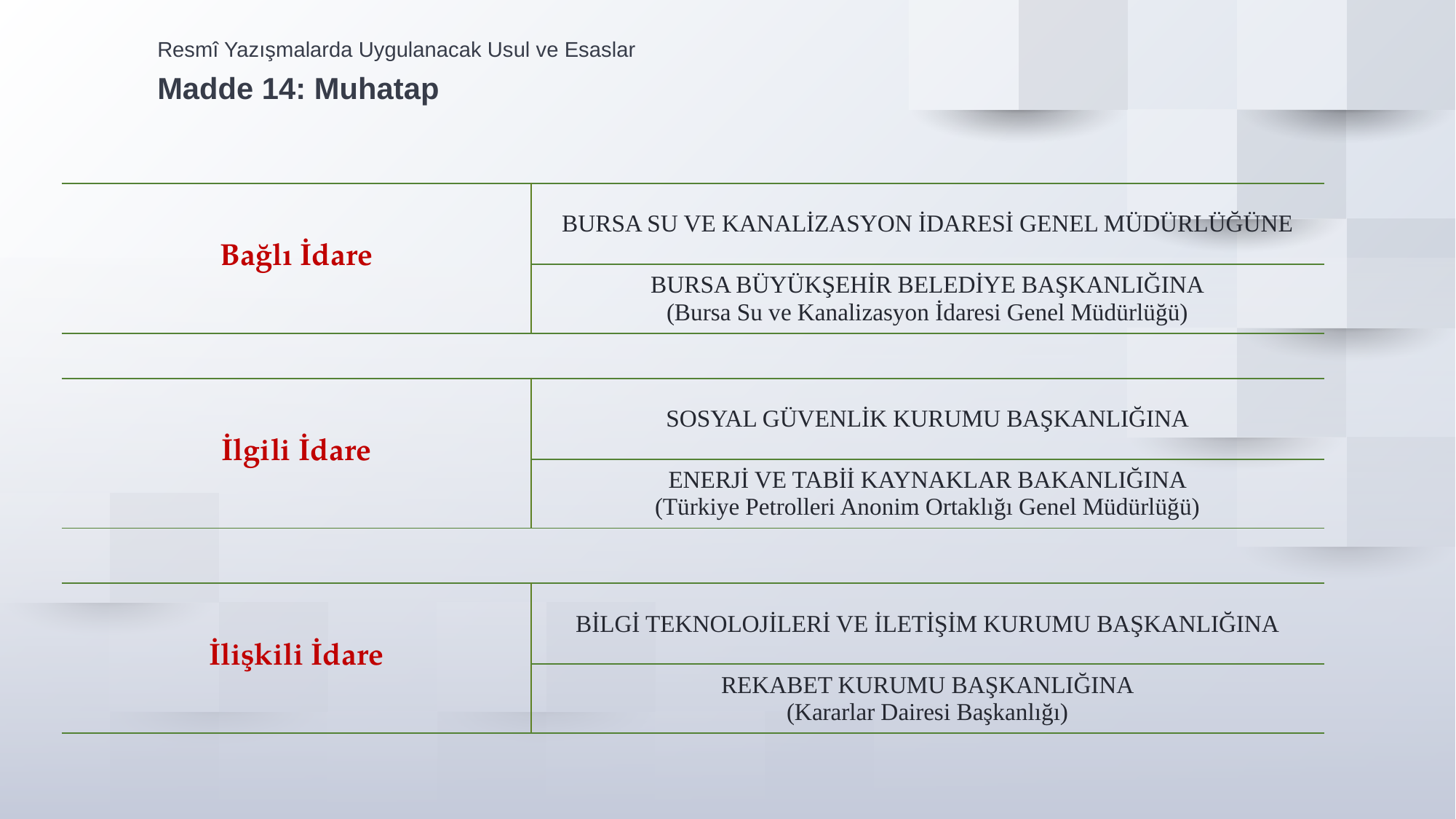

Resmî Yazışmalarda Uygulanacak Usul ve Esaslar
Madde 14: Muhatap
| Bağlı İdare | BURSA SU VE KANALİZASYON İDARESİ GENEL MÜDÜRLÜĞÜNE |
| --- | --- |
|  | BURSA BÜYÜKŞEHİR BELEDİYE BAŞKANLIĞINA (Bursa Su ve Kanalizasyon İdaresi Genel Müdürlüğü) |

| İlgili İdare | SOSYAL GÜVENLİK KURUMU BAŞKANLIĞINA |
| --- | --- |
|  | ENERJİ VE TABİİ KAYNAKLAR BAKANLIĞINA (Türkiye Petrolleri Anonim Ortaklığı Genel Müdürlüğü) |
| İlişkili İdare | BİLGİ TEKNOLOJİLERİ VE İLETİŞİM KURUMU BAŞKANLIĞINA |
| --- | --- |
|  | REKABET KURUMU BAŞKANLIĞINA (Kararlar Dairesi Başkanlığı) |